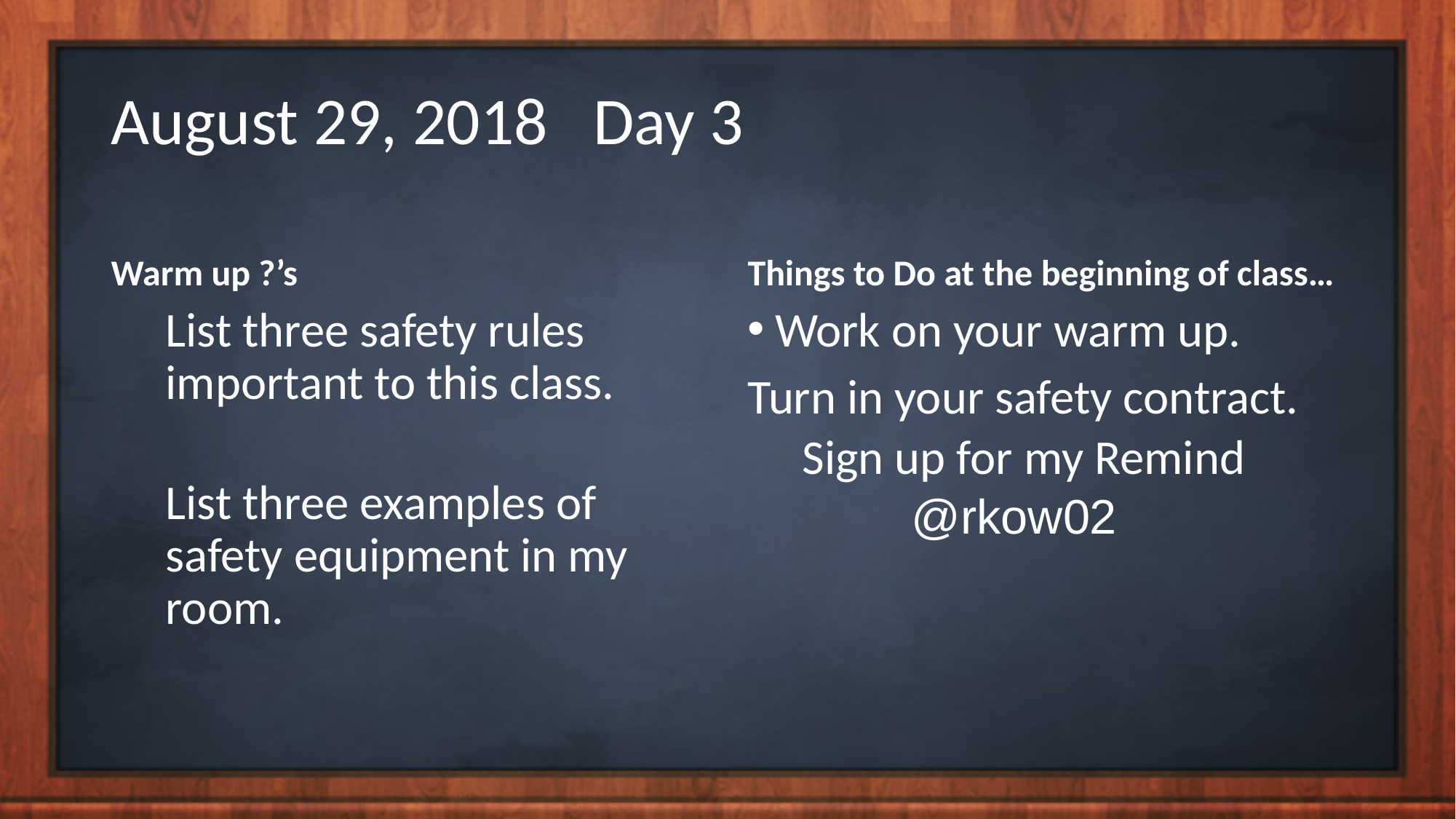

# August 29, 2018   Day 3
Warm up ?’s
Things to Do at the beginning of class…
List three safety rules important to this class.

List three examples of safety equipment in my room.

Work on your warm up.
Turn in your safety contract.
Sign up for my Remind
	@rkow02